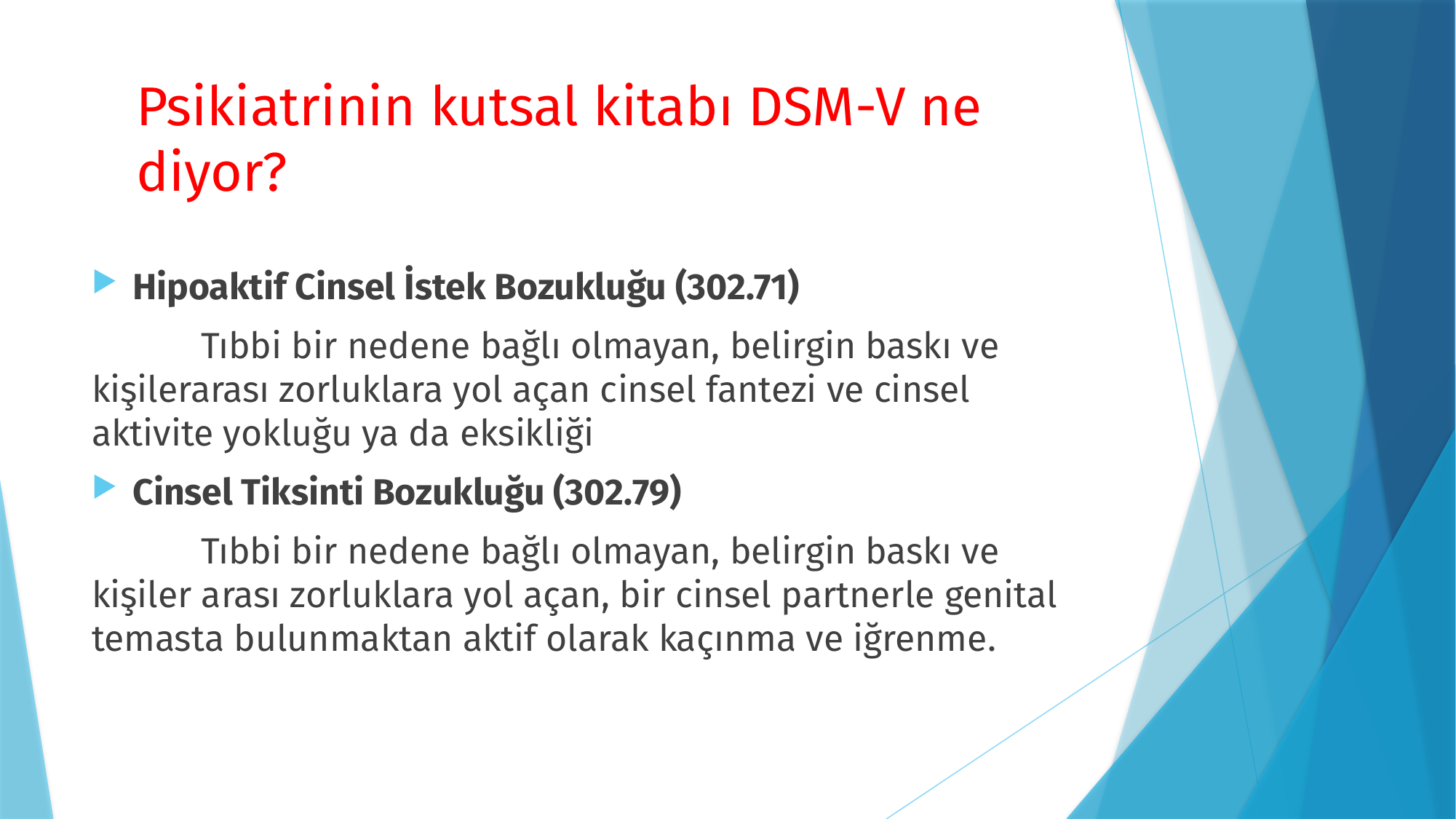

# Psikiatrinin kutsal kitabı DSM-V ne diyor?
Hipoaktif Cinsel İstek Bozukluğu (302.71)
	Tıbbi bir nedene bağlı olmayan, belirgin baskı ve kişilerarası zorluklara yol açan cinsel fantezi ve cinsel aktivite yokluğu ya da eksikliği
Cinsel Tiksinti Bozukluğu (302.79)
	Tıbbi bir nedene bağlı olmayan, belirgin baskı ve kişiler arası zorluklara yol açan, bir cinsel partnerle genital temasta bulunmaktan aktif olarak kaçınma ve iğrenme.